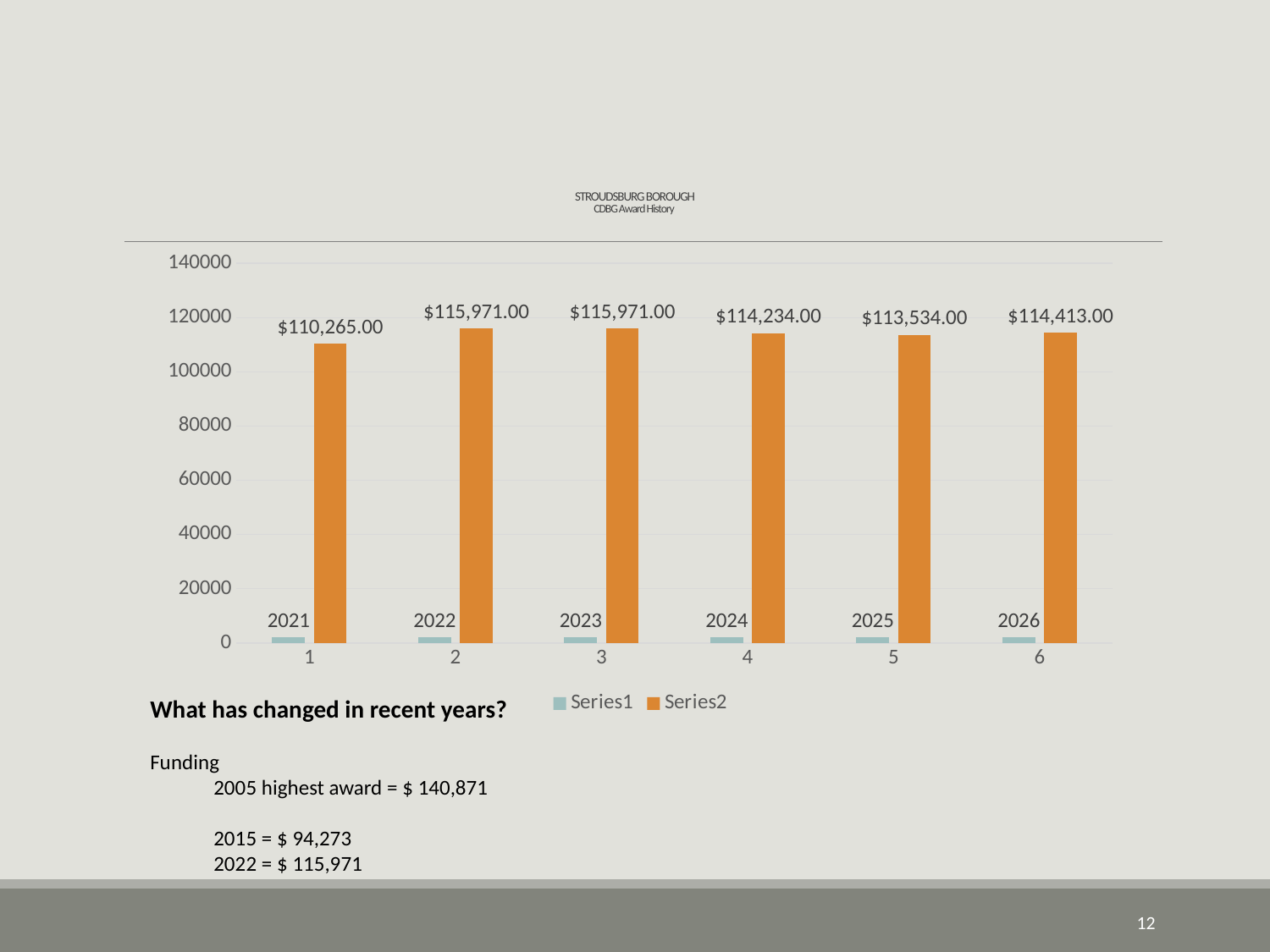

# STROUDSBURG BOROUGH CDBG Award History

### Chart

| Category |  |  |
|---|---|---|
What has changed in recent years?

Funding
2005 highest award = $ 140,871
2015 = $ 94,273
2022 = $ 115,971
12